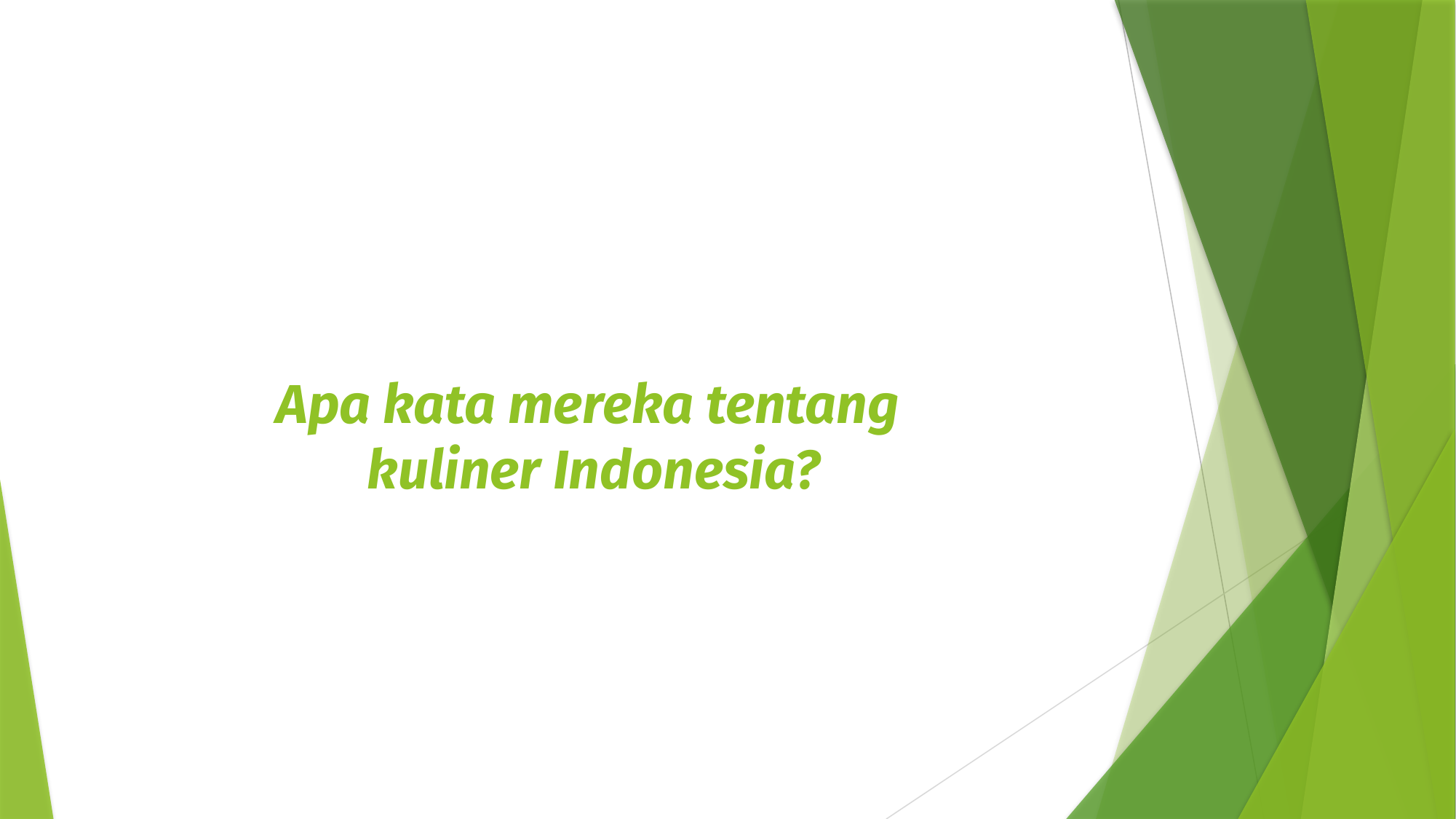

# Apa kata mereka tentang kuliner Indonesia?